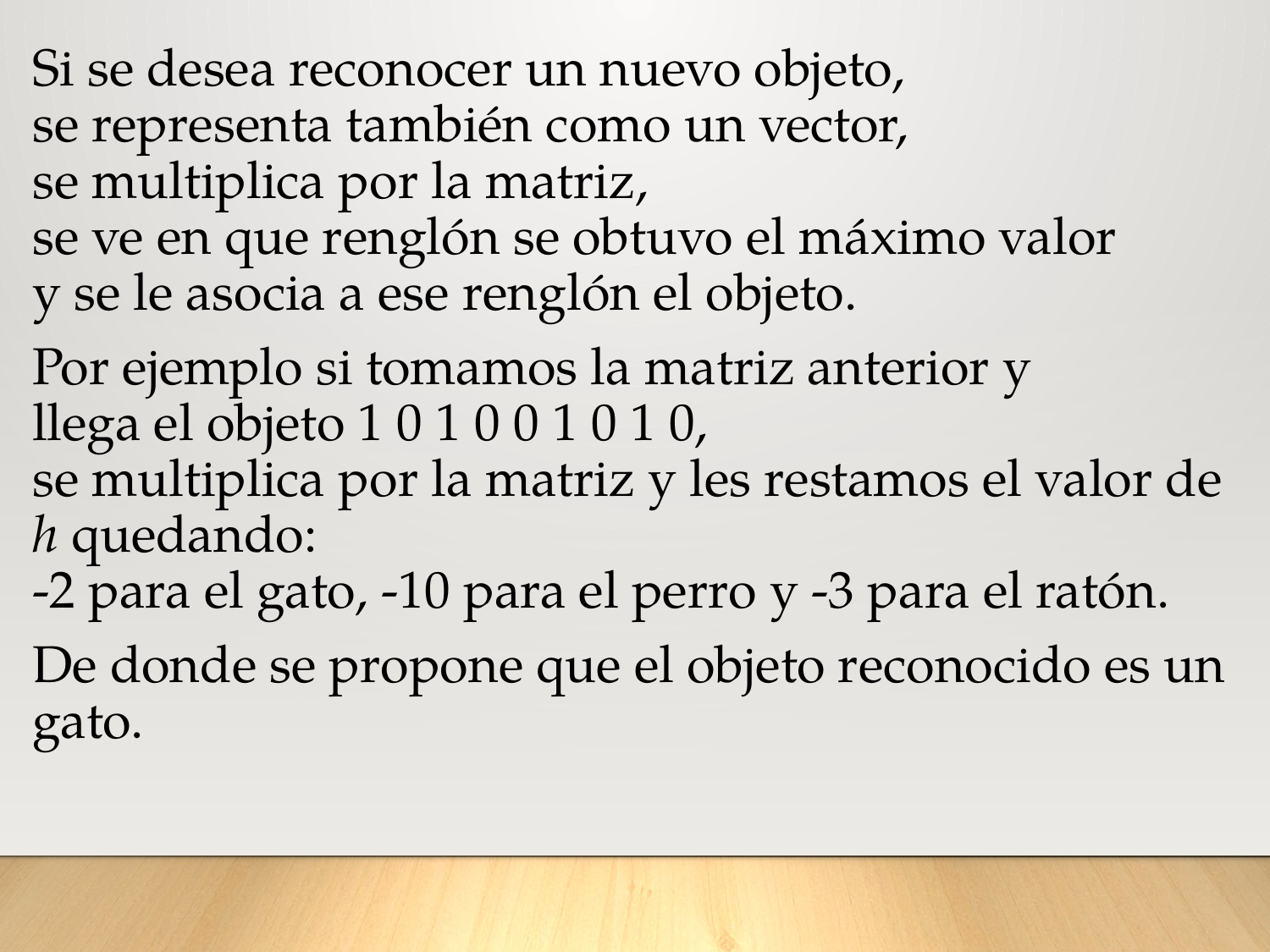

Si se desea reconocer un nuevo objeto,
se representa también como un vector,
se multiplica por la matriz,
se ve en que renglón se obtuvo el máximo valor
y se le asocia a ese renglón el objeto.
Por ejemplo si tomamos la matriz anterior y
llega el objeto 1 0 1 0 0 1 0 1 0,
se multiplica por la matriz y les restamos el valor de h quedando:
-2 para el gato, -10 para el perro y -3 para el ratón.
De donde se propone que el objeto reconocido es un gato.